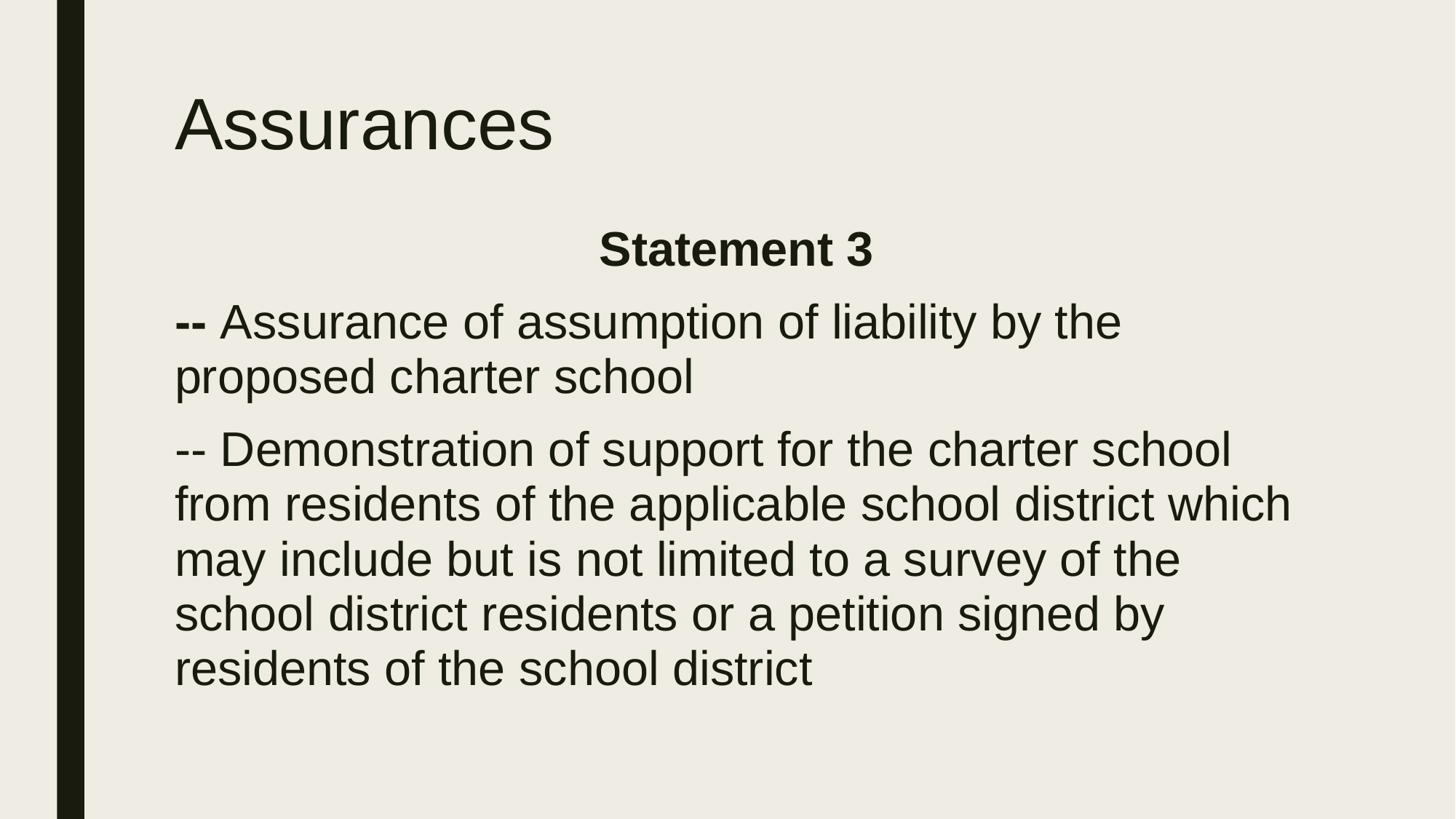

# Assurances
Statement 3
-- Assurance of assumption of liability by the proposed charter school
-- Demonstration of support for the charter school from residents of the applicable school district which may include but is not limited to a survey of the school district residents or a petition signed by residents of the school district